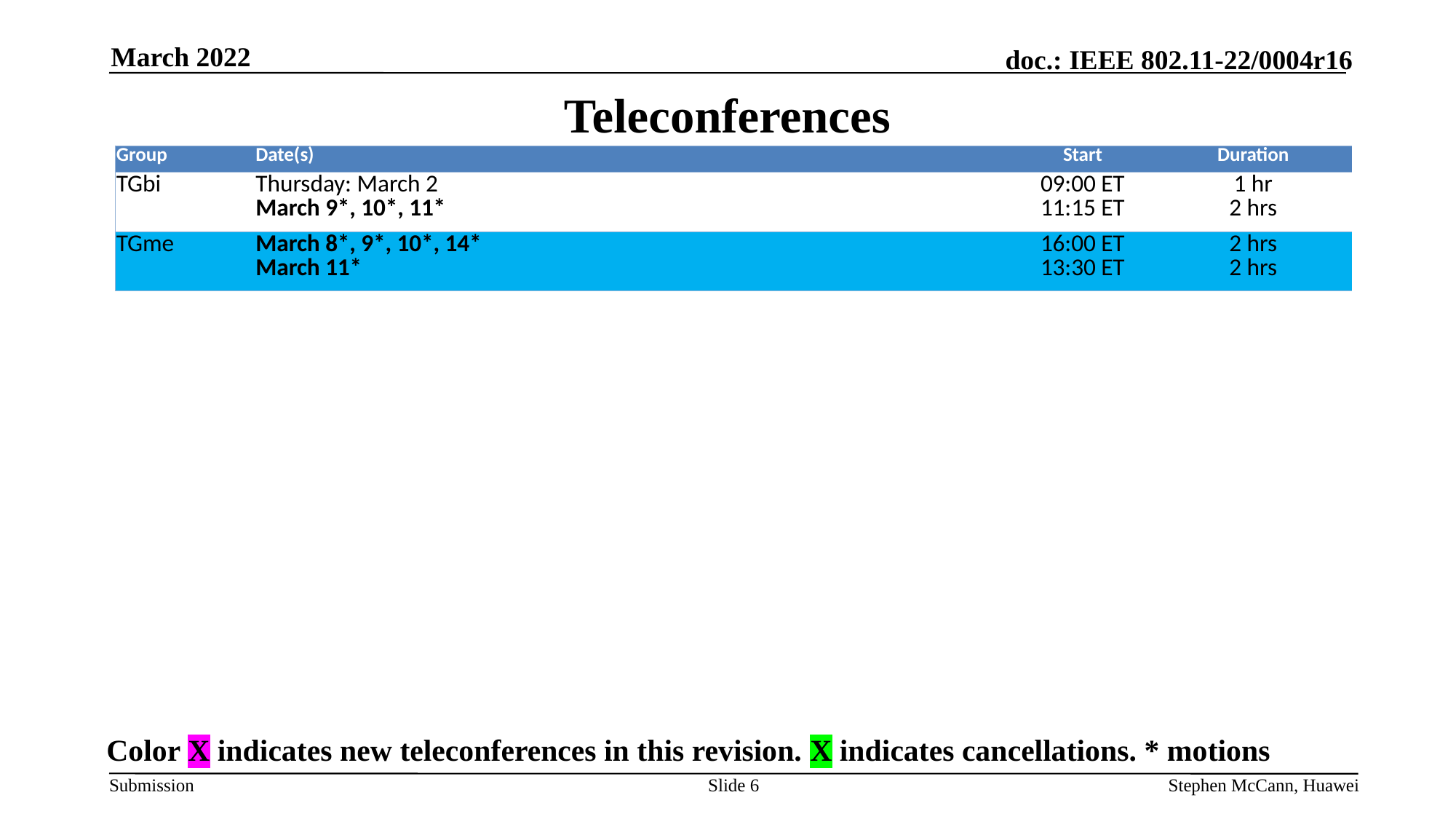

March 2022
# Teleconferences
| Group | Date(s) | Start | Duration |
| --- | --- | --- | --- |
| TGbi | Thursday: March 2 March 9\*, 10\*, 11\* | 09:00 ET 11:15 ET | 1 hr 2 hrs |
| TGme | March 8\*, 9\*, 10\*, 14\* March 11\* | 16:00 ET 13:30 ET | 2 hrs 2 hrs |
Color X indicates new teleconferences in this revision. X indicates cancellations. * motions
Slide 6
Stephen McCann, Huawei